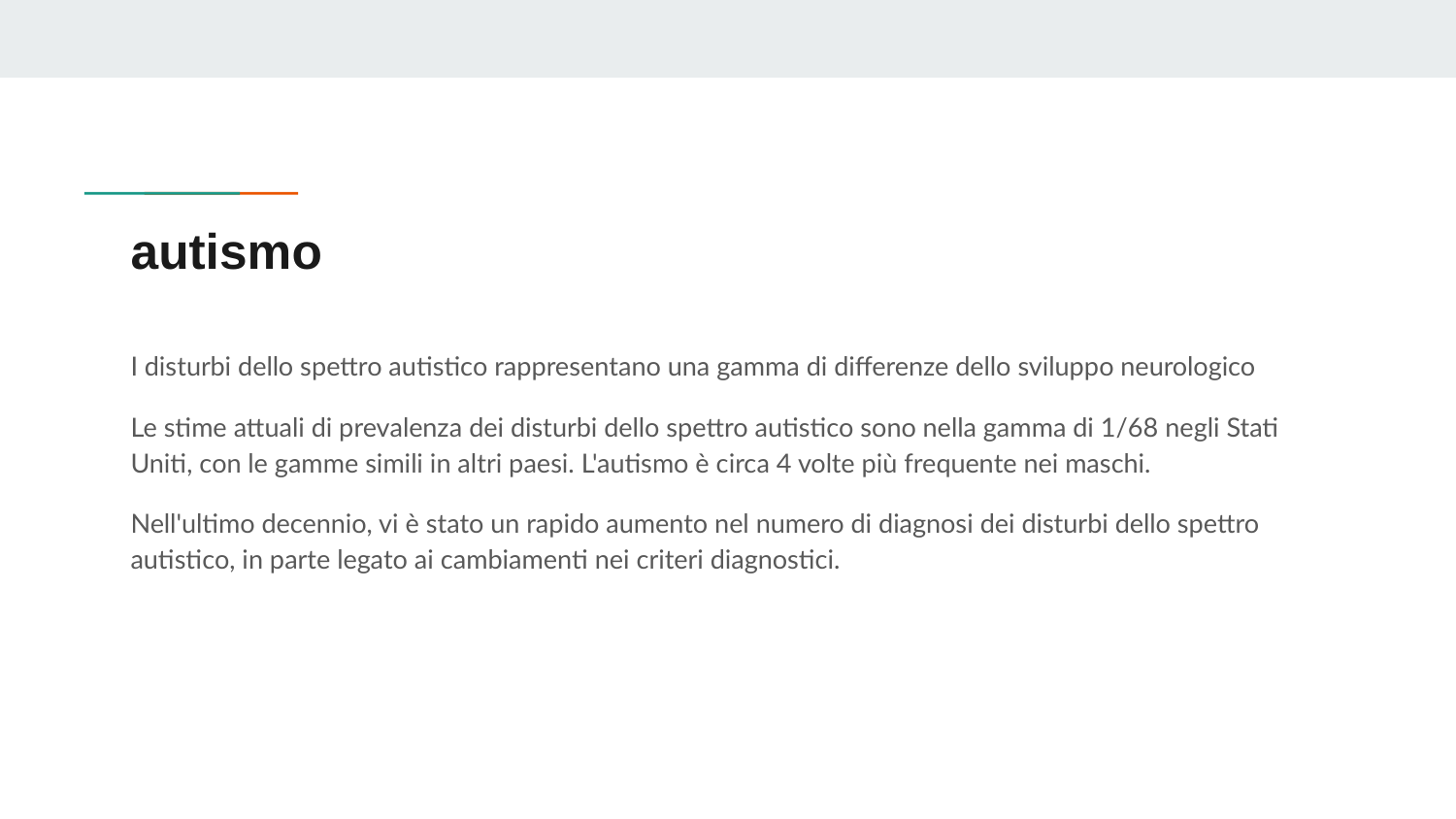

# autismo
I disturbi dello spettro autistico rappresentano una gamma di differenze dello sviluppo neurologico
Le stime attuali di prevalenza dei disturbi dello spettro autistico sono nella gamma di 1/68 negli Stati Uniti, con le gamme simili in altri paesi. L'autismo è circa 4 volte più frequente nei maschi.
Nell'ultimo decennio, vi è stato un rapido aumento nel numero di diagnosi dei disturbi dello spettro autistico, in parte legato ai cambiamenti nei criteri diagnostici.